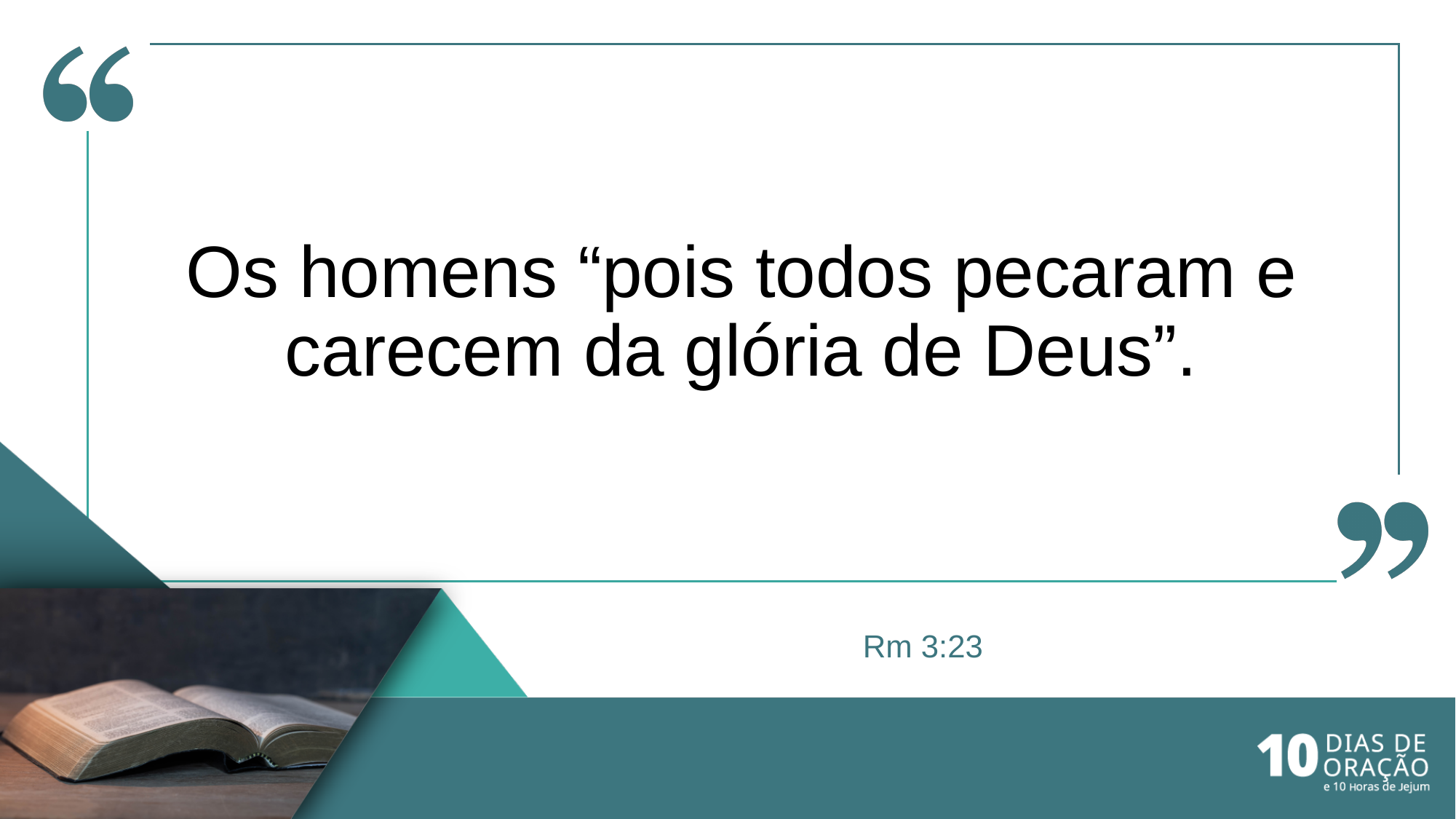

Os homens “pois todos pecaram e carecem da glória de Deus”.
# Rm 3:23